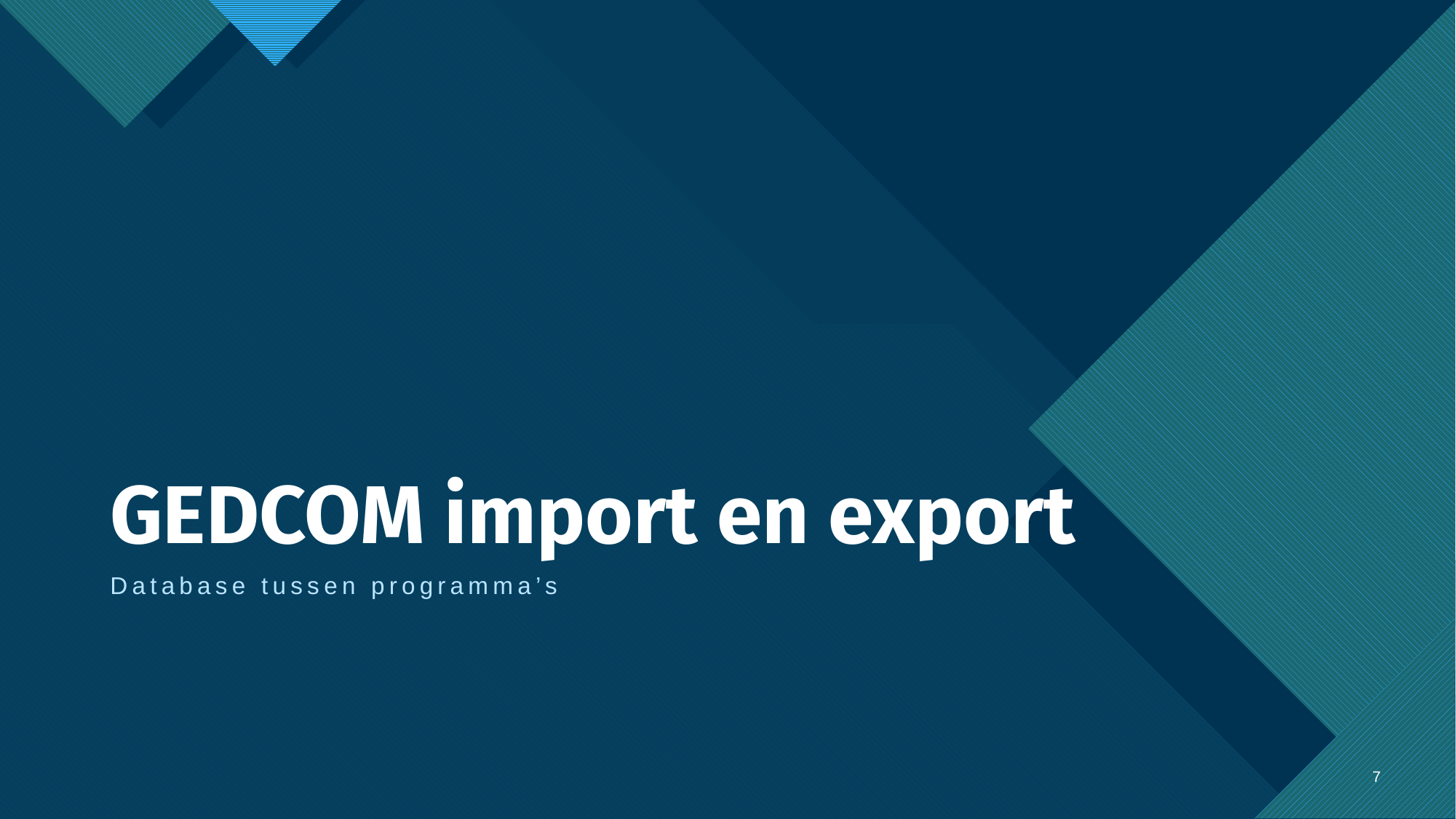

# GEDCOM import en export
Database tussen programma’s
7